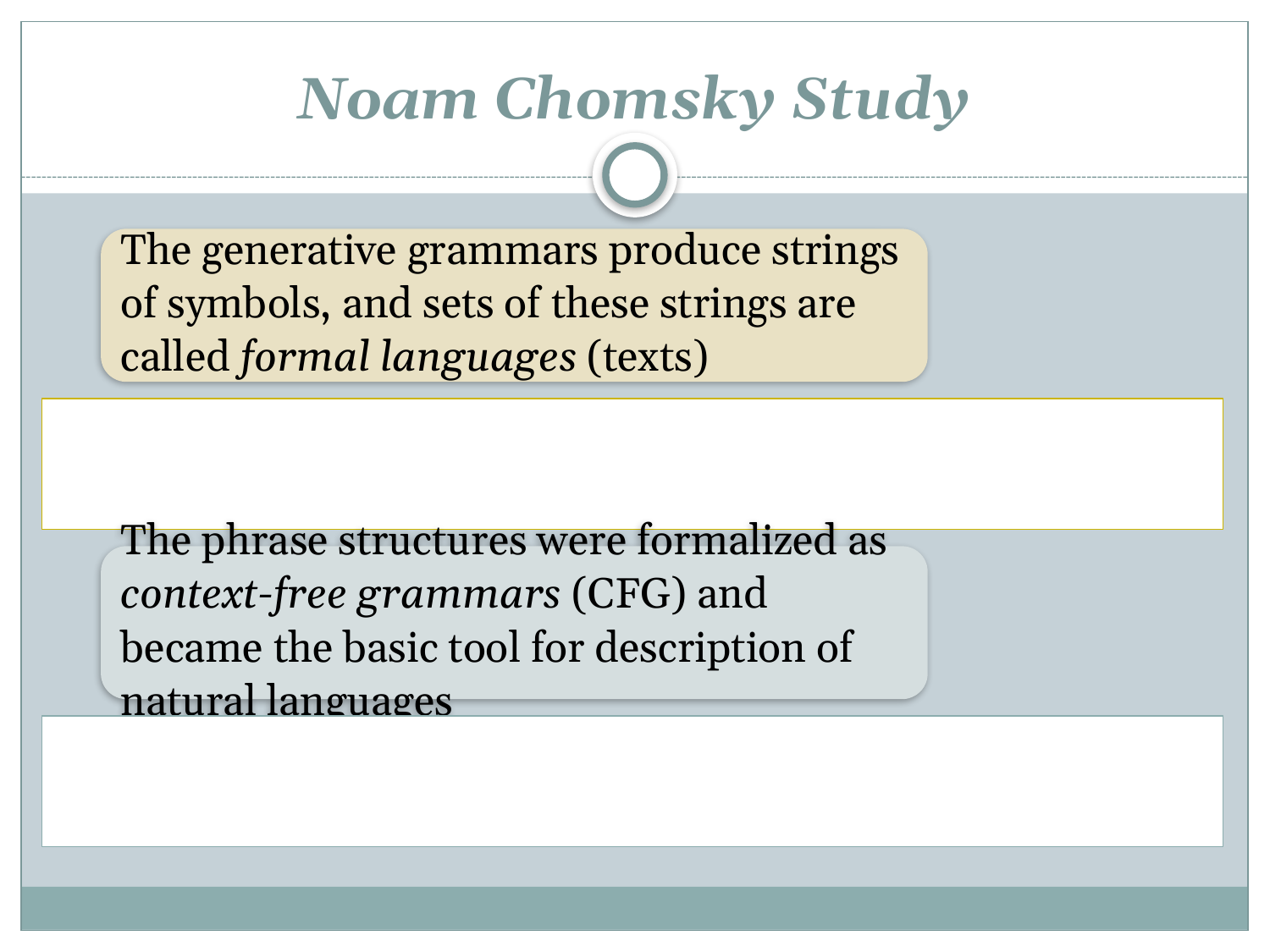

# Noam Chomsky Study
The generative grammars produce strings of symbols, and sets of these strings are called formal languages (texts)
The phrase structures were formalized as context-free grammars (CFG) and became the basic tool for description of natural languages